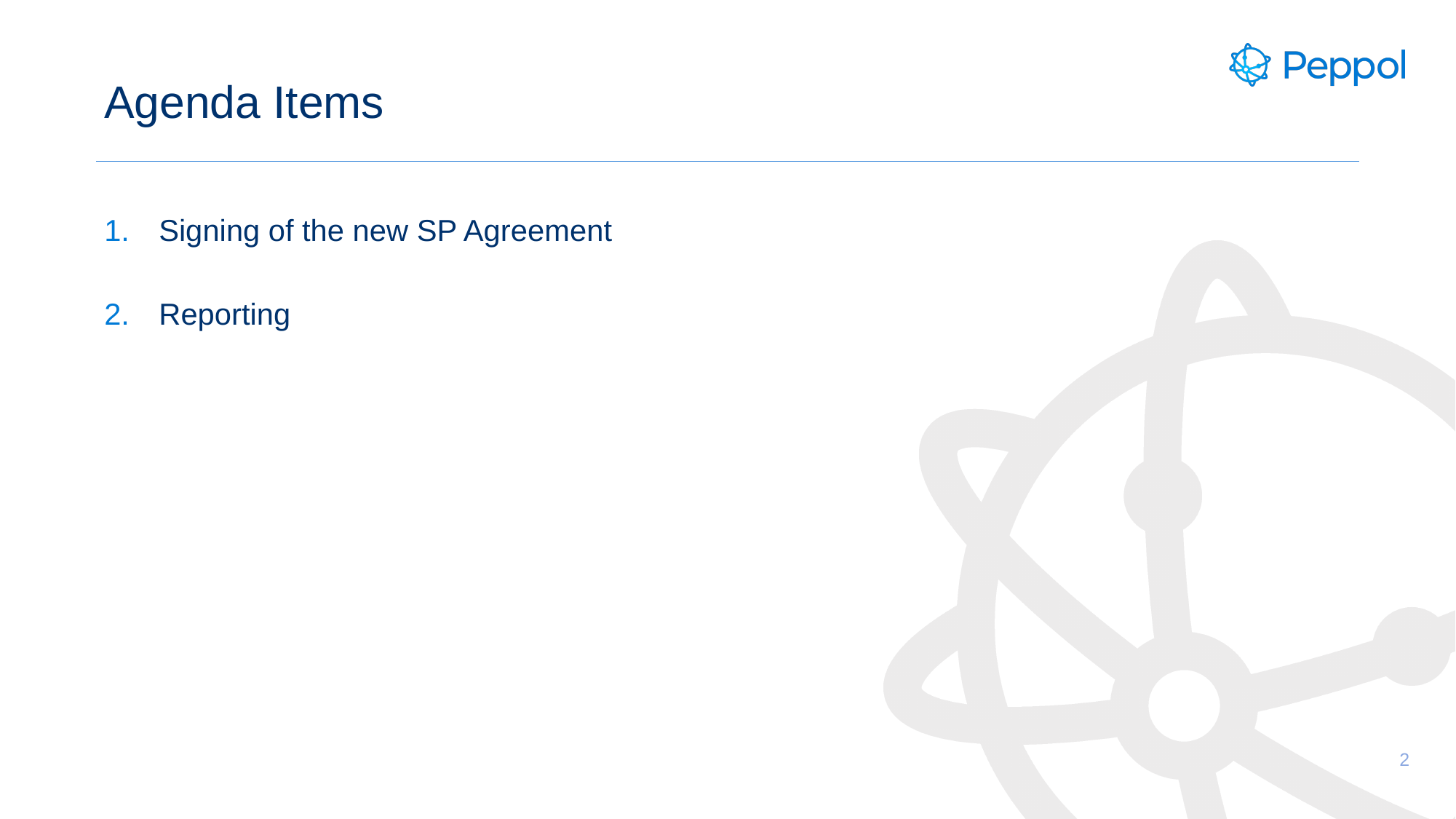

# Agenda Items
Signing of the new SP Agreement

Reporting

2